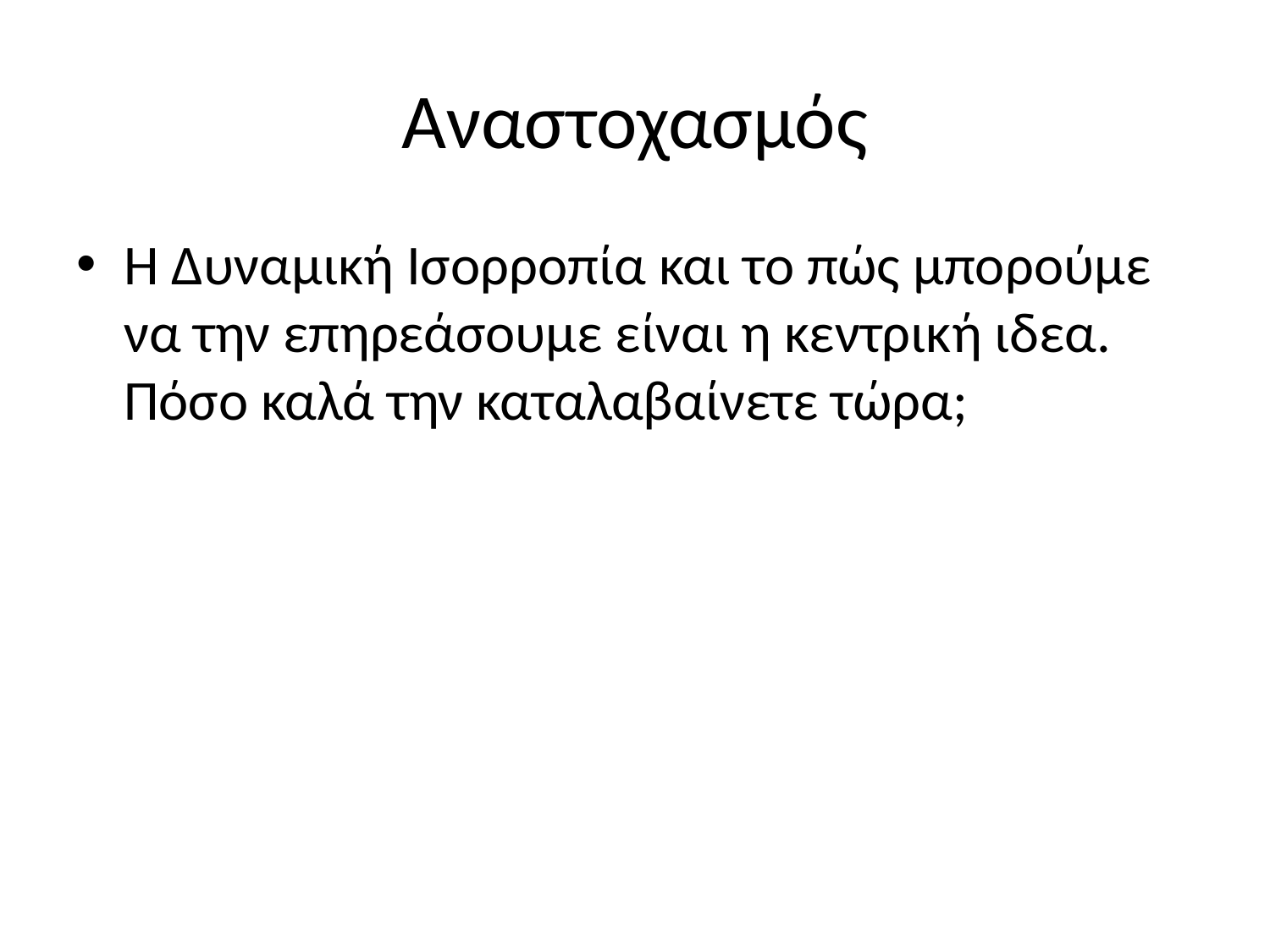

# Αναστοχασμός
Η Δυναμική Ισορροπία και το πώς μπορούμε να την επηρεάσουμε είναι η κεντρική ιδεα. Πόσο καλά την καταλαβαίνετε τώρα;